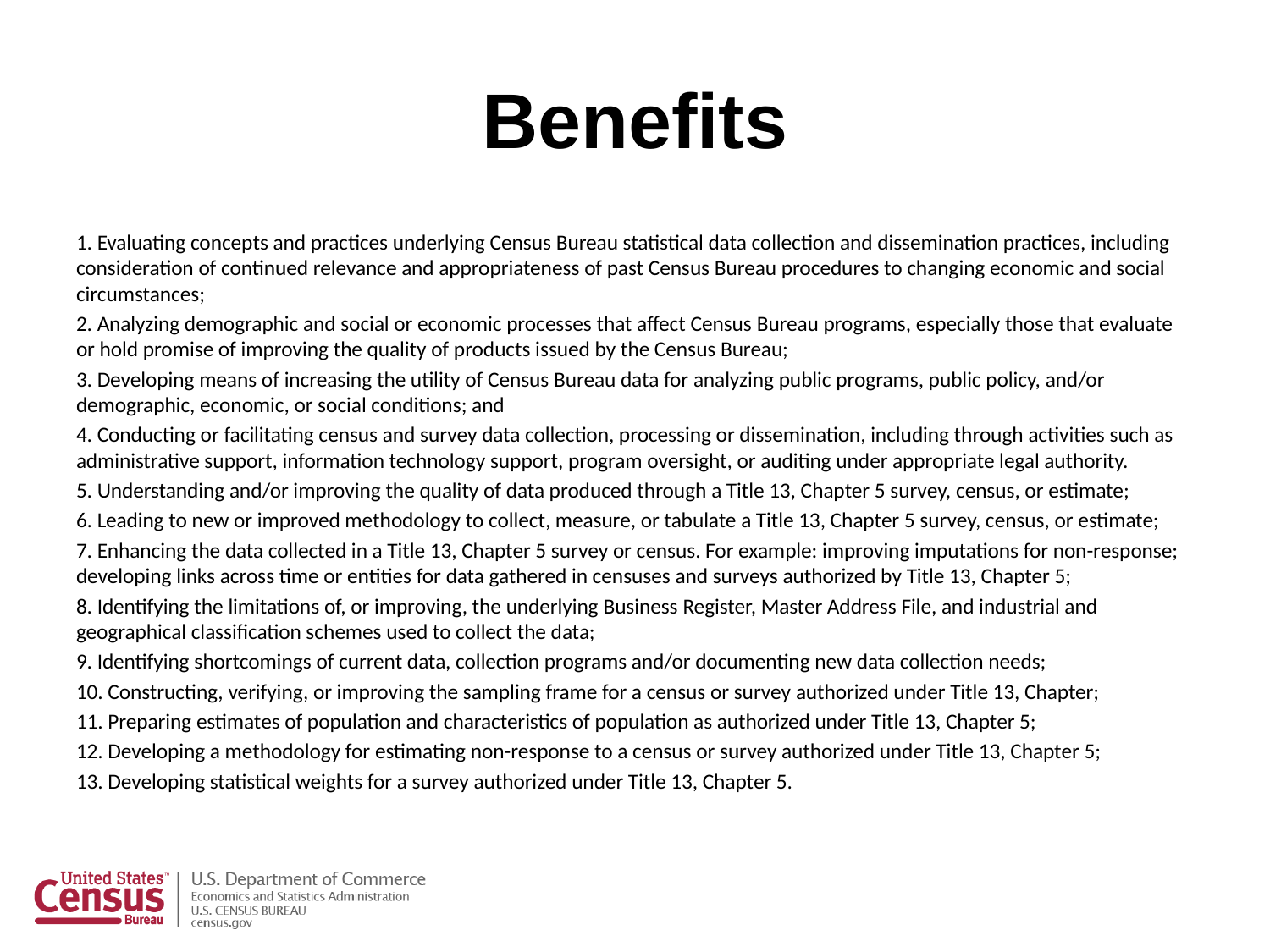

# Benefits
1. Evaluating concepts and practices underlying Census Bureau statistical data collection and dissemination practices, including consideration of continued relevance and appropriateness of past Census Bureau procedures to changing economic and social circumstances;
2. Analyzing demographic and social or economic processes that affect Census Bureau programs, especially those that evaluate or hold promise of improving the quality of products issued by the Census Bureau;
3. Developing means of increasing the utility of Census Bureau data for analyzing public programs, public policy, and/or demographic, economic, or social conditions; and
4. Conducting or facilitating census and survey data collection, processing or dissemination, including through activities such as administrative support, information technology support, program oversight, or auditing under appropriate legal authority.
5. Understanding and/or improving the quality of data produced through a Title 13, Chapter 5 survey, census, or estimate;
6. Leading to new or improved methodology to collect, measure, or tabulate a Title 13, Chapter 5 survey, census, or estimate;
7. Enhancing the data collected in a Title 13, Chapter 5 survey or census. For example: improving imputations for non-response; developing links across time or entities for data gathered in censuses and surveys authorized by Title 13, Chapter 5;
8. Identifying the limitations of, or improving, the underlying Business Register, Master Address File, and industrial and geographical classification schemes used to collect the data;
9. Identifying shortcomings of current data, collection programs and/or documenting new data collection needs;
10. Constructing, verifying, or improving the sampling frame for a census or survey authorized under Title 13, Chapter;
11. Preparing estimates of population and characteristics of population as authorized under Title 13, Chapter 5;
12. Developing a methodology for estimating non-response to a census or survey authorized under Title 13, Chapter 5;
13. Developing statistical weights for a survey authorized under Title 13, Chapter 5.